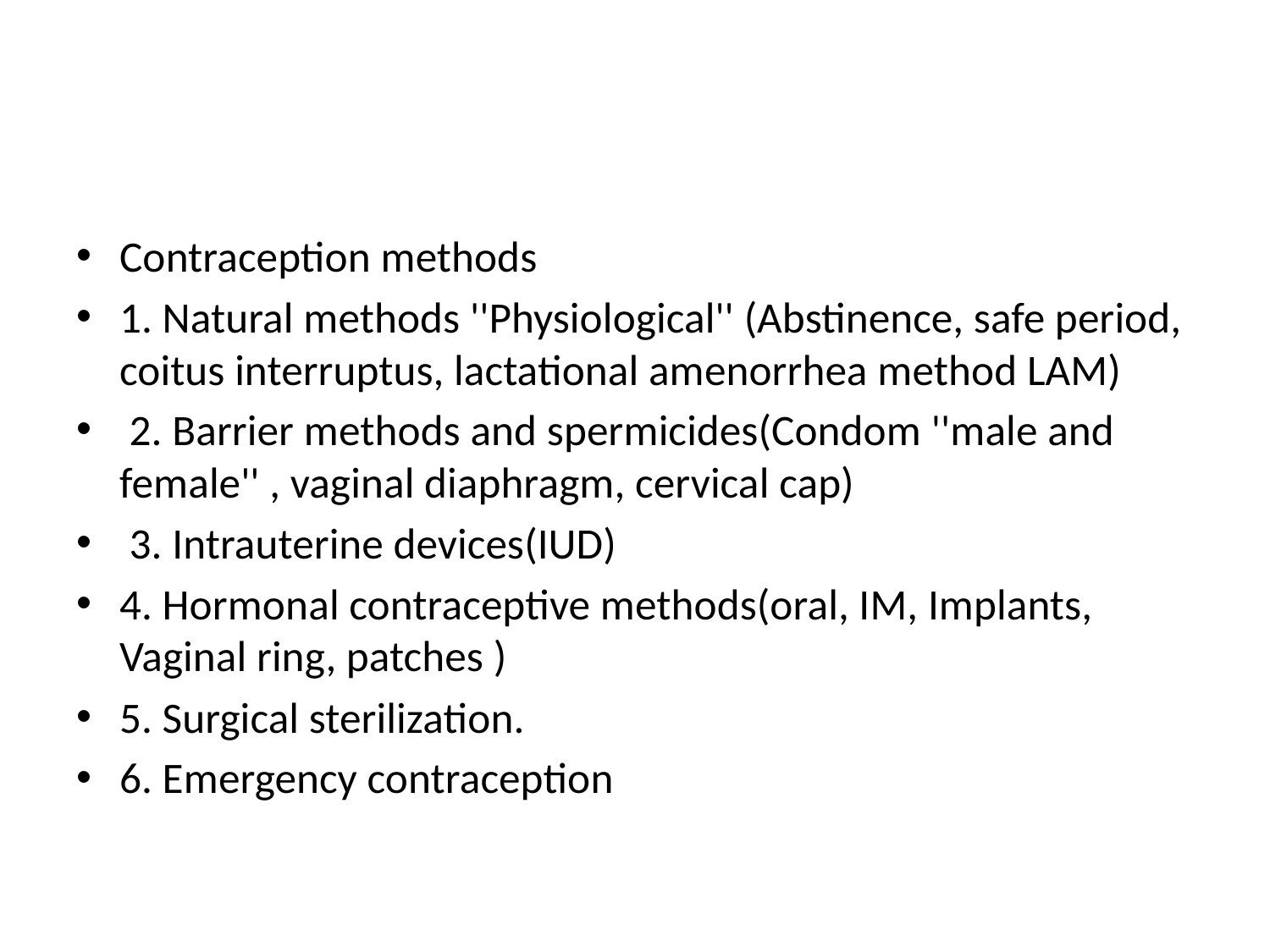

#
Contraception methods
1. Natural methods ''Physiological'' (Abstinence, safe period, coitus interruptus, lactational amenorrhea method LAM)
 2. Barrier methods and spermicides(Condom ''male and female'' , vaginal diaphragm, cervical cap)
 3. Intrauterine devices(IUD)
4. Hormonal contraceptive methods(oral, IM, Implants, Vaginal ring, patches )
5. Surgical sterilization.
6. Emergency contraception